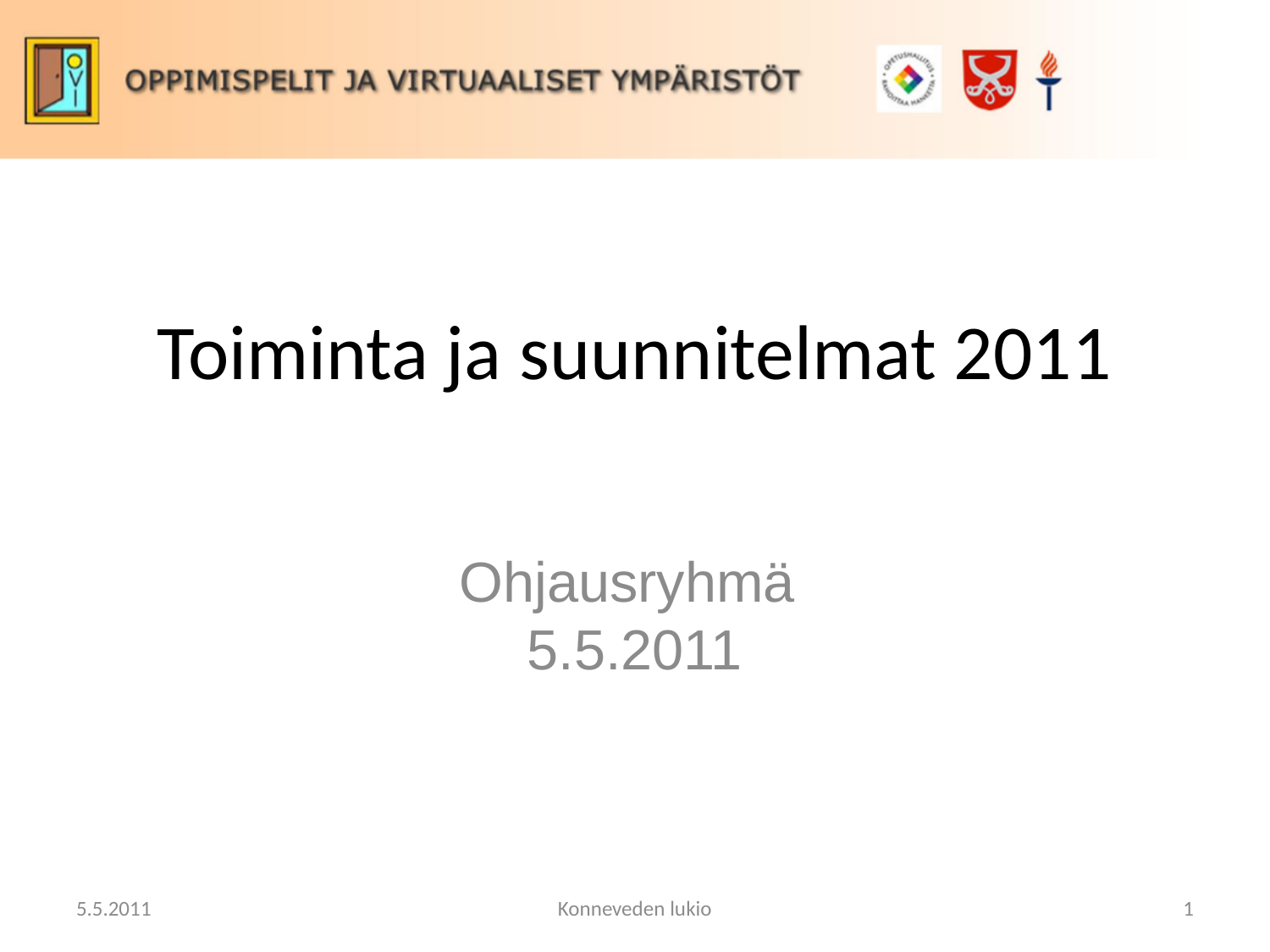

# Toiminta ja suunnitelmat 2011
Ohjausryhmä
5.5.2011
5.5.2011
Konneveden lukio
1